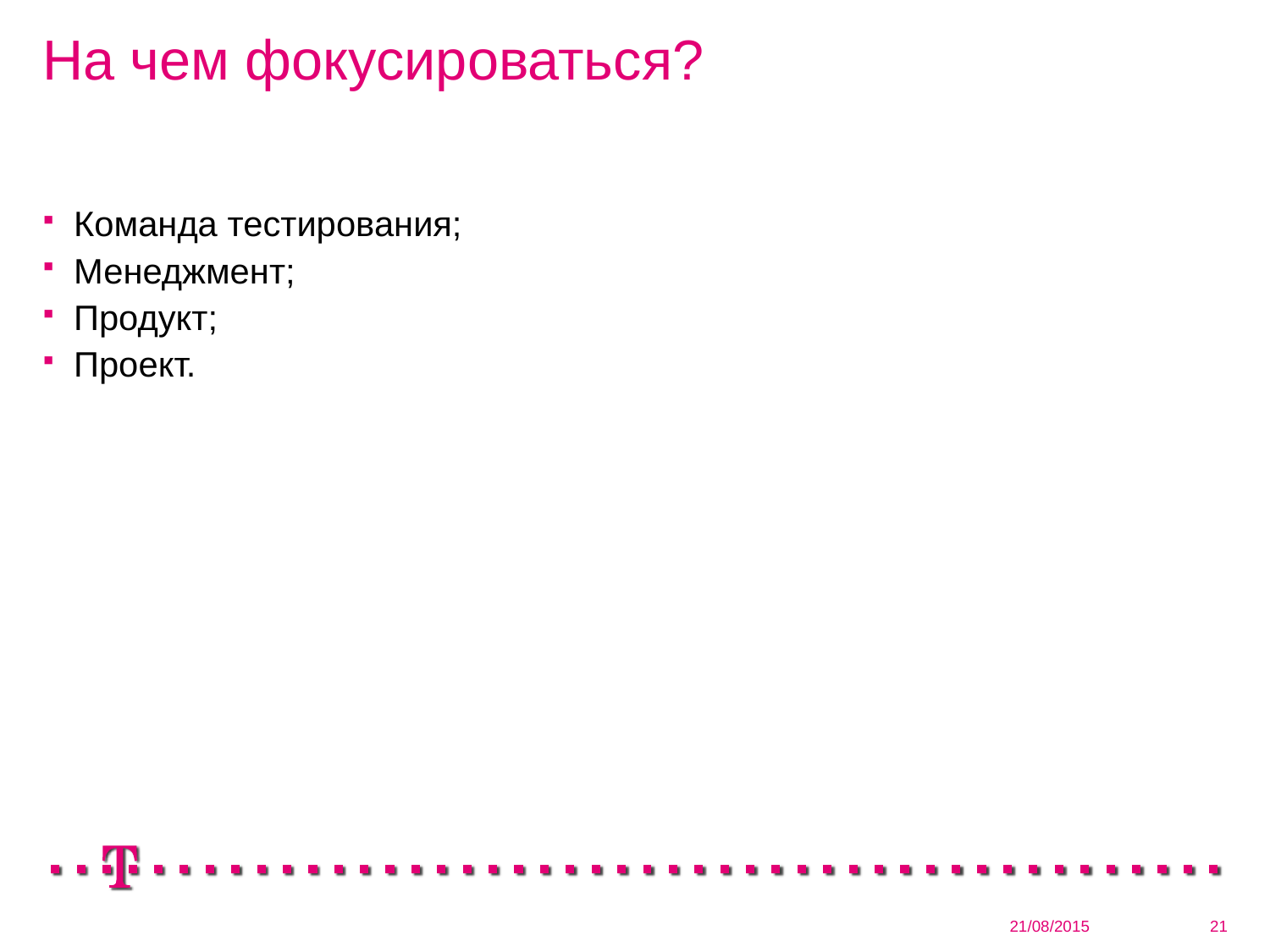

# На чем фокусироваться?
Команда тестирования;
Менеджмент;
Продукт;
Проект.
21/08/2015
21